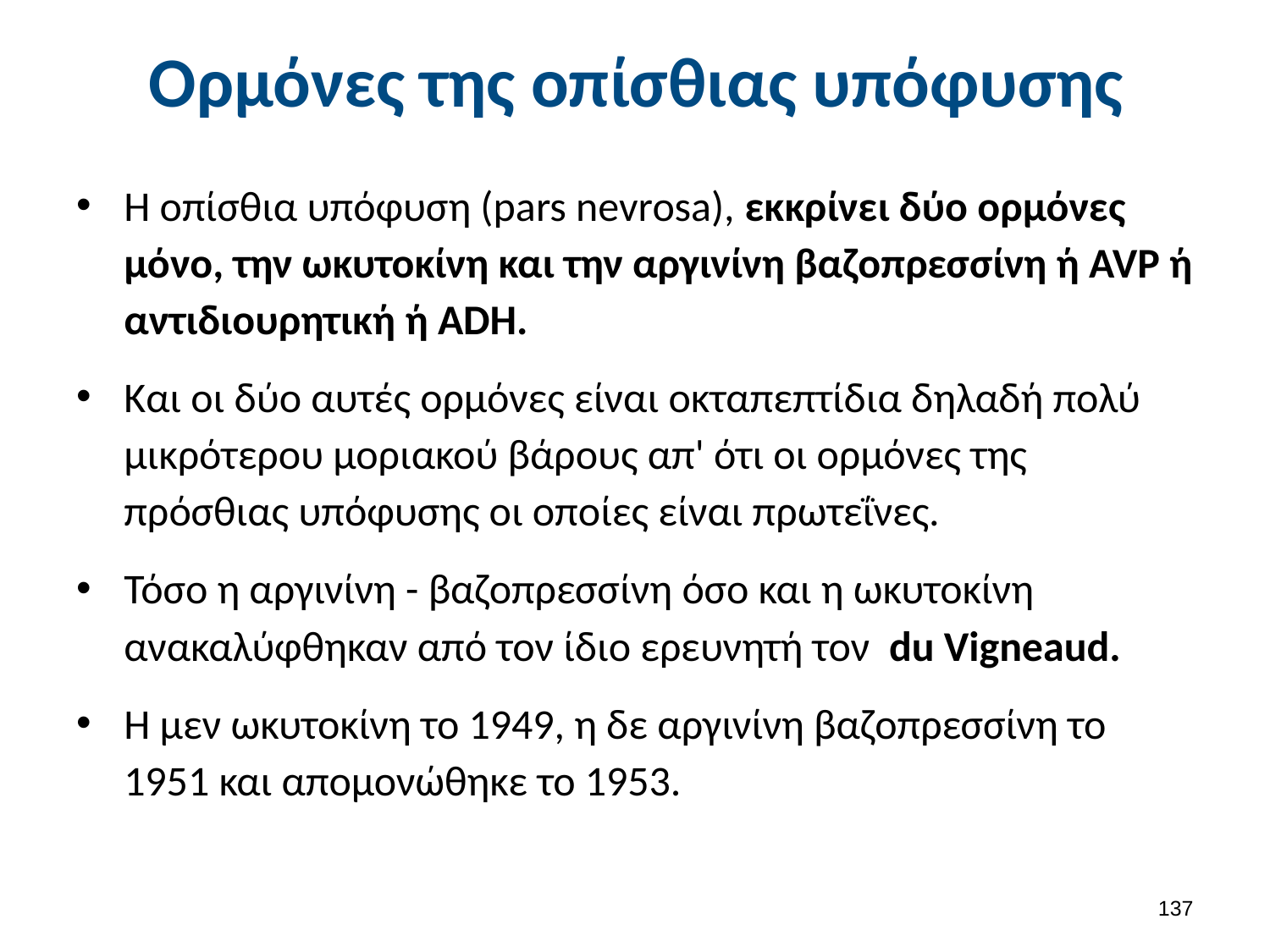

# Ορμόνες της οπίσθιας υπόφυσης
Η οπίσθια υπόφυση (pars nevrosa), εκκρίνει δύο ορμόνες μόνο, την ωκυτοκίνη και την αργινίνη βαζοπρεσσίνη ή AVP ή αντιδιουρητική ή ADH.
Και οι δύο αυτές ορμόνες είναι οκταπεπτίδια δηλαδή πολύ μικρότερου μοριακού βάρους απ' ότι οι ορμόνες της πρόσθιας υπόφυσης οι οποίες είναι πρωτεΐνες.
Τόσο η αργινίνη - βαζοπρεσσίνη όσο και η ωκυτοκίνη  ανακαλύφθηκαν από τον ίδιο ερευνητή τον  du Vigneaud.
Η μεν ωκυτοκίνη το 1949, η δε αργινίνη βαζοπρεσσίνη το 1951 και απομονώθηκε το 1953.

137